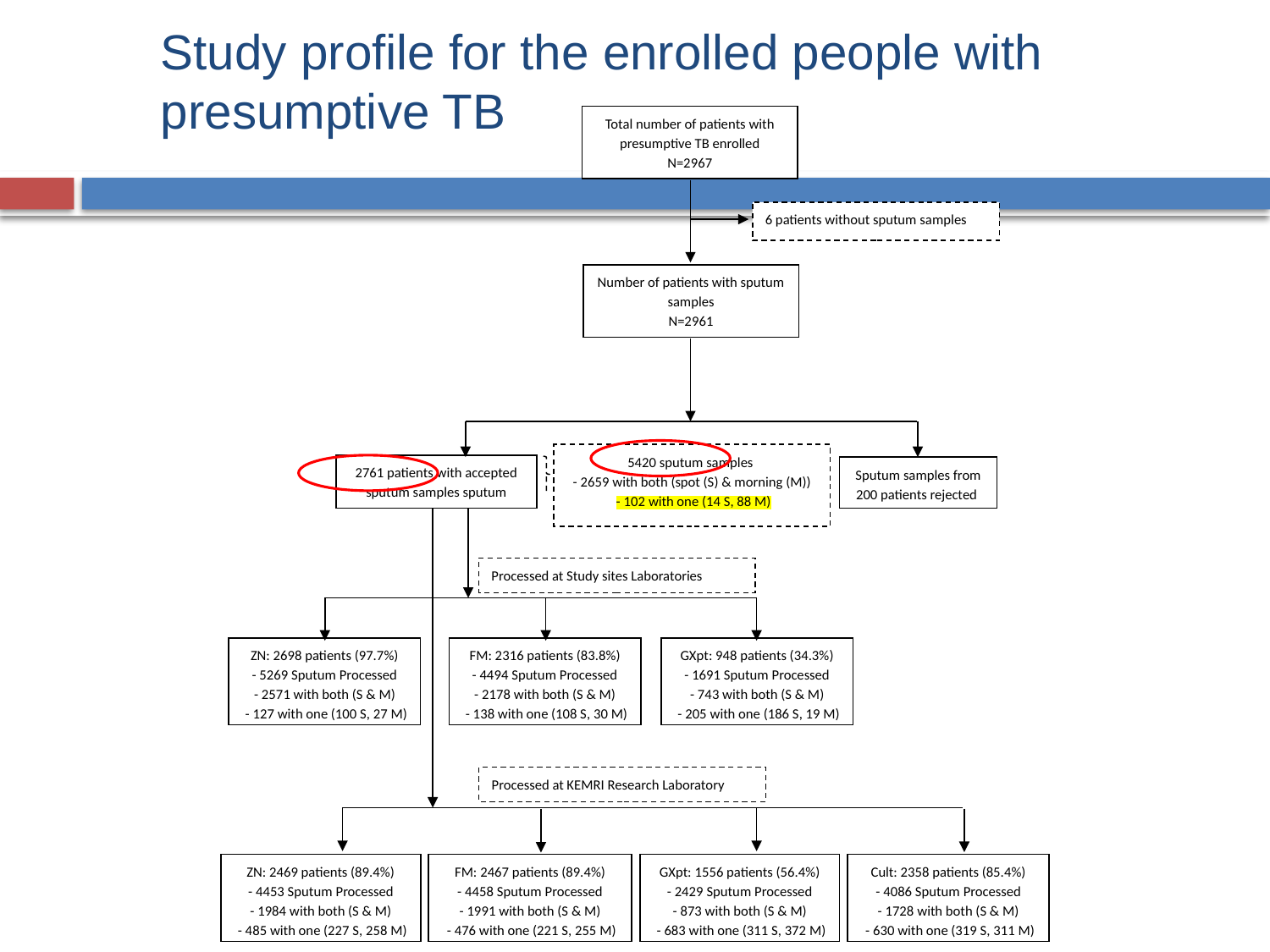

# Study proﬁle for the enrolled people with presumptive TB
Total number of patients with presumptive TB enrolled
N=2967
6 patients without sputum samples
Number of patients with sputum samples
N=2961
5420 sputum samples
- 2659 with both (spot (S) & morning (M))
 - 102 with one (14 S, 88 M)
2761 patients with accepted sputum samples sputum
Sputum samples from 200 patients rejected
Processed at Study sites Laboratories

ZN: 2698 patients (97.7%)
- 5269 Sputum Processed
- 2571 with both (S & M)
 - 127 with one (100 S, 27 M)
FM: 2316 patients (83.8%)
- 4494 Sputum Processed
- 2178 with both (S & M)
 - 138 with one (108 S, 30 M)
GXpt: 948 patients (34.3%)
- 1691 Sputum Processed
- 743 with both (S & M)
 - 205 with one (186 S, 19 M)
Processed at KEMRI Research Laboratory

GXpt: 1556 patients (56.4%)
- 2429 Sputum Processed
- 873 with both (S & M)
 - 683 with one (311 S, 372 M)
FM: 2467 patients (89.4%)
- 4458 Sputum Processed
- 1991 with both (S & M)
 - 476 with one (221 S, 255 M)
Cult: 2358 patients (85.4%)
- 4086 Sputum Processed
- 1728 with both (S & M)
 - 630 with one (319 S, 311 M)
ZN: 2469 patients (89.4%)
- 4453 Sputum Processed
- 1984 with both (S & M)
 - 485 with one (227 S, 258 M)